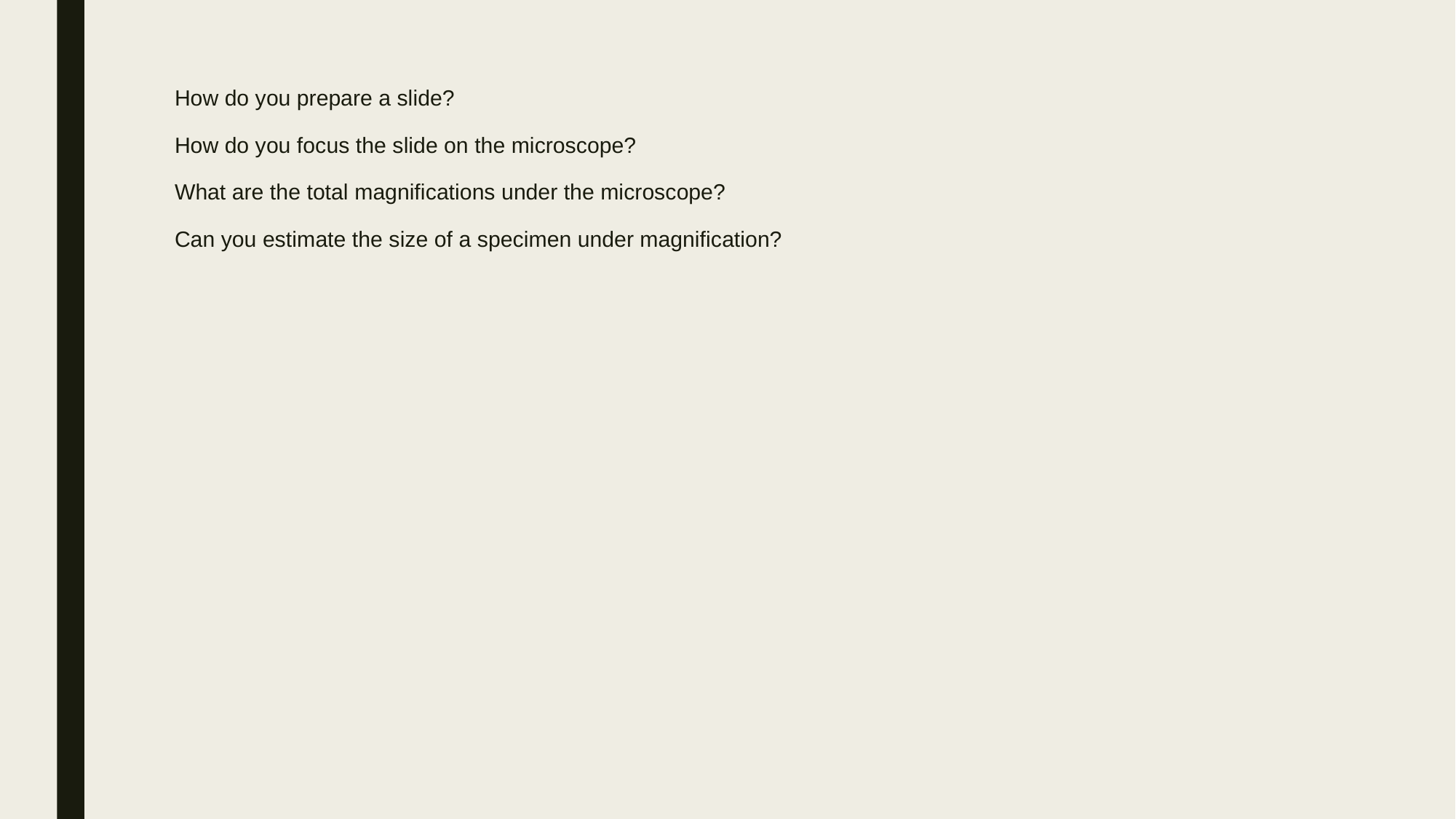

# How do you prepare a slide? How do you focus the slide on the microscope? What are the total magnifications under the microscope? Can you estimate the size of a specimen under magnification?